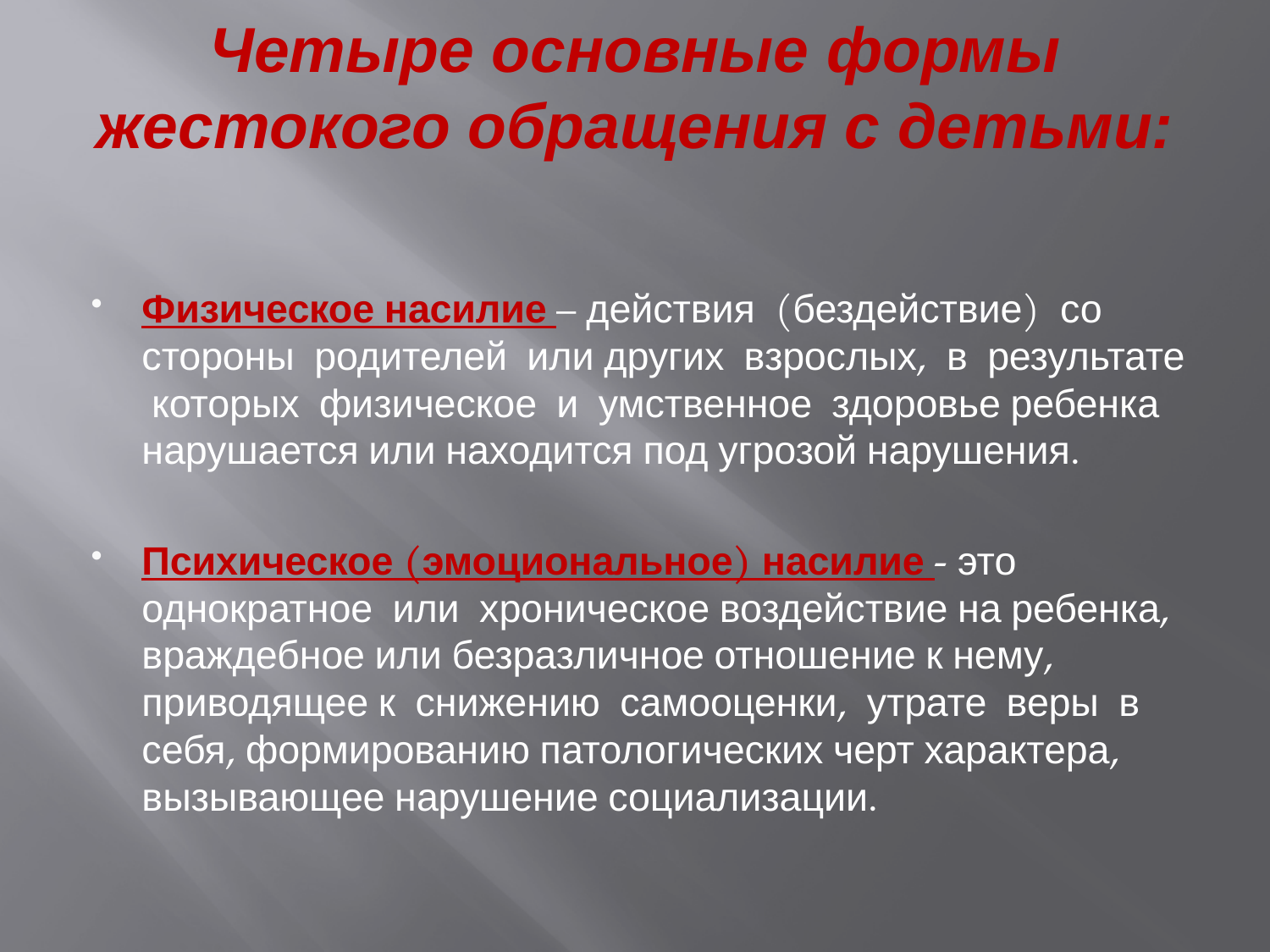

# Четыре основные формы жестокого обращения с детьми:

Физическое насилие – действия  (бездействие)  со  стороны  родителей  или других  взрослых,  в  результате  которых  физическое  и  умственное  здоровье ребенка нарушается или находится под угрозой нарушения.

Психическое (эмоциональное) насилие - это  однократное  или  хроническое воздействие на ребенка, враждебное или безразличное отношение к нему,  приводящее к  снижению  самооценки,  утрате  веры  в  себя, формированию патологических черт характера, вызывающее нарушение социализации.